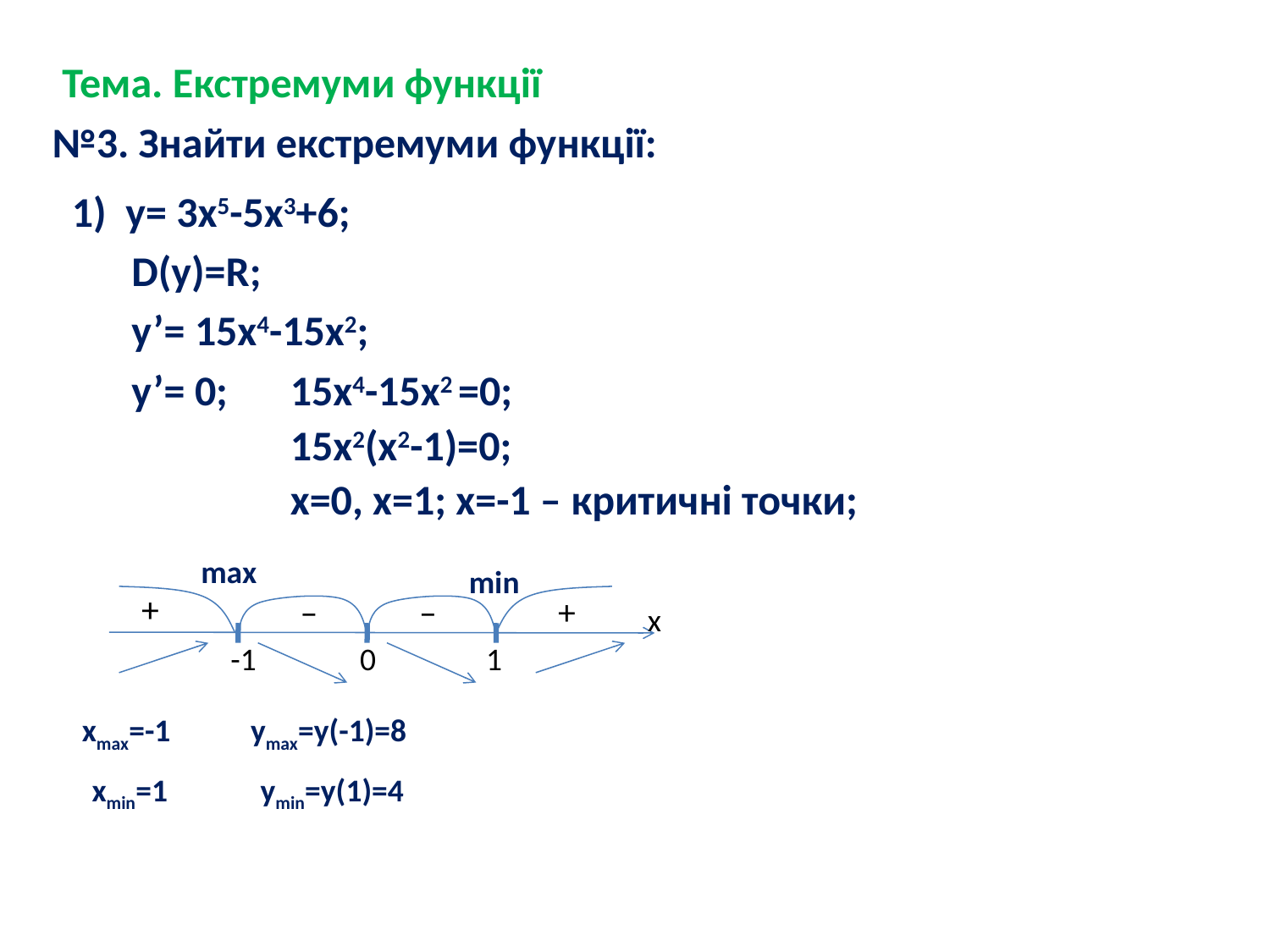

Тема. Екстремуми функції
№3. Знайти екстремуми функції:
1)  y= 3х5-5х3+6;
D(y)=R;
y’= 15х4-15х2;
y’= 0;
15х4-15х2 =0;
15х2(x2-1)=0;
х=0, x=1; x=-1 – критичні точки;
max
min
+
–
–
+

х
-1
0
 1
xmax=-1
уmax=у(-1)=8
xmin=1
уmin=у(1)=4